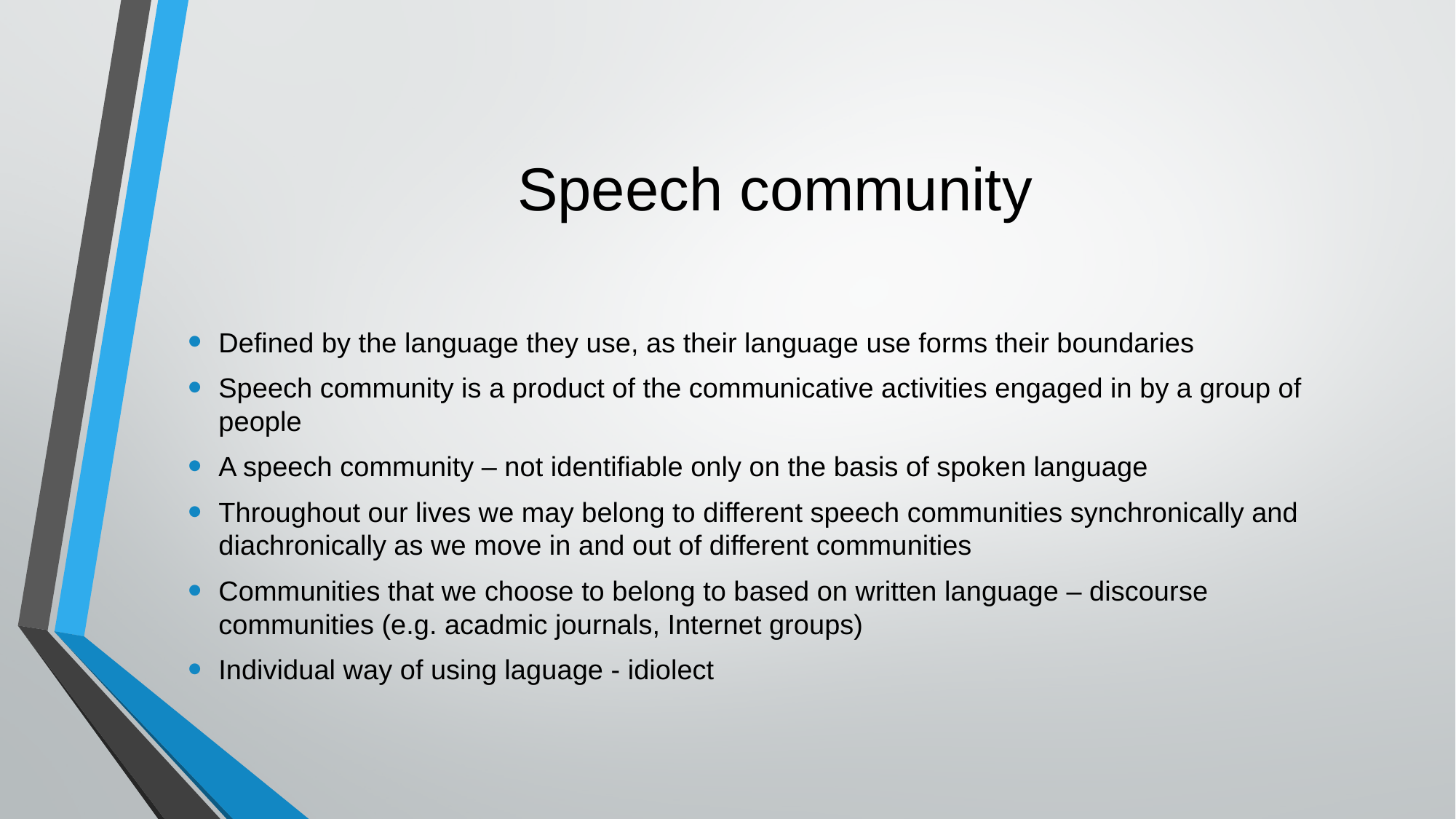

# Speech community
Defined by the language they use, as their language use forms their boundaries
Speech community is a product of the communicative activities engaged in by a group of people
A speech community – not identifiable only on the basis of spoken language
Throughout our lives we may belong to different speech communities synchronically and diachronically as we move in and out of different communities
Communities that we choose to belong to based on written language – discourse communities (e.g. acadmic journals, Internet groups)
Individual way of using laguage - idiolect